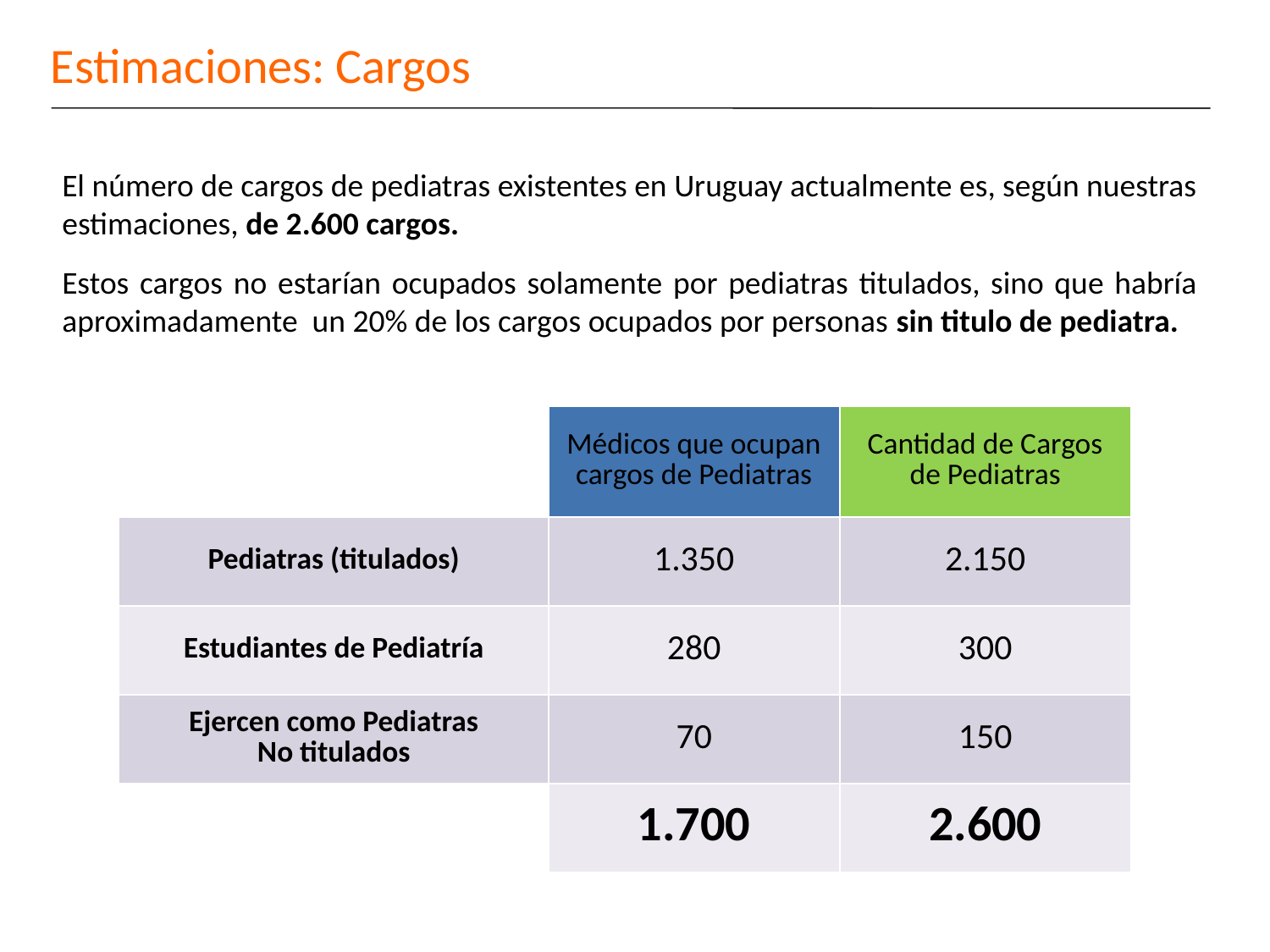

# Estimaciones: Cargos
El número de cargos de pediatras existentes en Uruguay actualmente es, según nuestras estimaciones, de 2.600 cargos.
Estos cargos no estarían ocupados solamente por pediatras titulados, sino que habría aproximadamente  un 20% de los cargos ocupados por personas sin titulo de pediatra.
|  | Médicos que ocupan cargos de Pediatras | Cantidad de Cargos de Pediatras |
| --- | --- | --- |
| Pediatras (titulados) | 1.350 | 2.150 |
| Estudiantes de Pediatría | 280 | 300 |
| Ejercen como Pediatras No titulados | 70 | 150 |
|  | 1.700 | 2.600 |